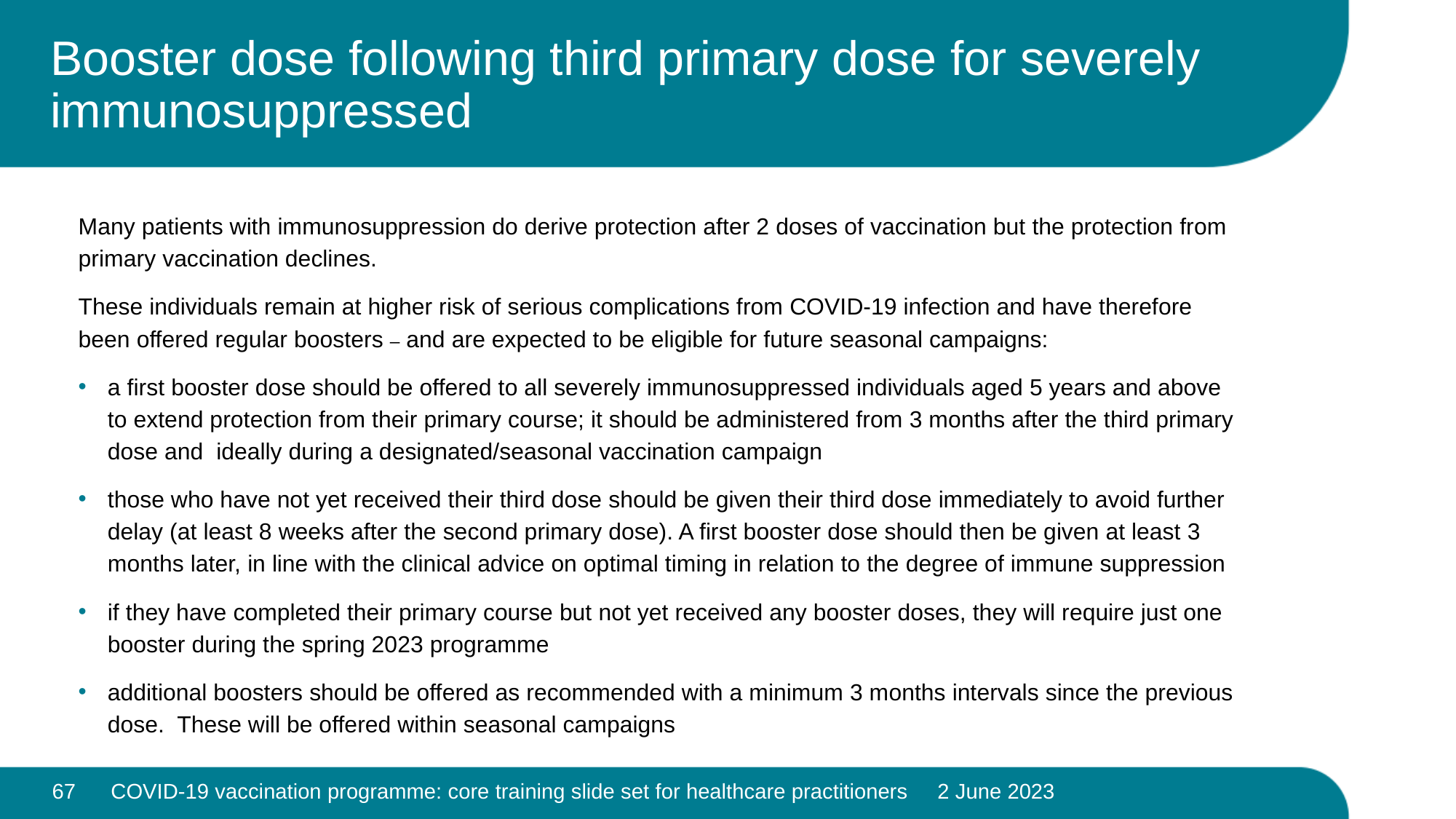

# Booster dose following third primary dose for severely  immunosuppressed

Many patients with immunosuppression do derive protection after 2 doses of vaccination but the protection from primary vaccination declines.
These individuals remain at higher risk of serious complications from COVID-19 infection and have therefore been offered regular boosters – and are expected to be eligible for future seasonal campaigns:
a first booster dose should be offered to all severely immunosuppressed individuals aged 5 years and above to extend protection from their primary course; it should be administered from 3 months after the third primary dose and  ideally during a designated/seasonal vaccination campaign
those who have not yet received their third dose should be given their third dose immediately to avoid further delay (at least 8 weeks after the second primary dose). A first booster dose should then be given at least 3 months later, in line with the clinical advice on optimal timing in relation to the degree of immune suppression
if they have completed their primary course but not yet received any booster doses, they will require just one booster during the spring 2023 programme
additional boosters should be offered as recommended with a minimum 3 months intervals since the previous dose.  These will be offered within seasonal campaigns

67
COVID-19 vaccination programme: core training slide set for healthcare practitioners     2 June 2023